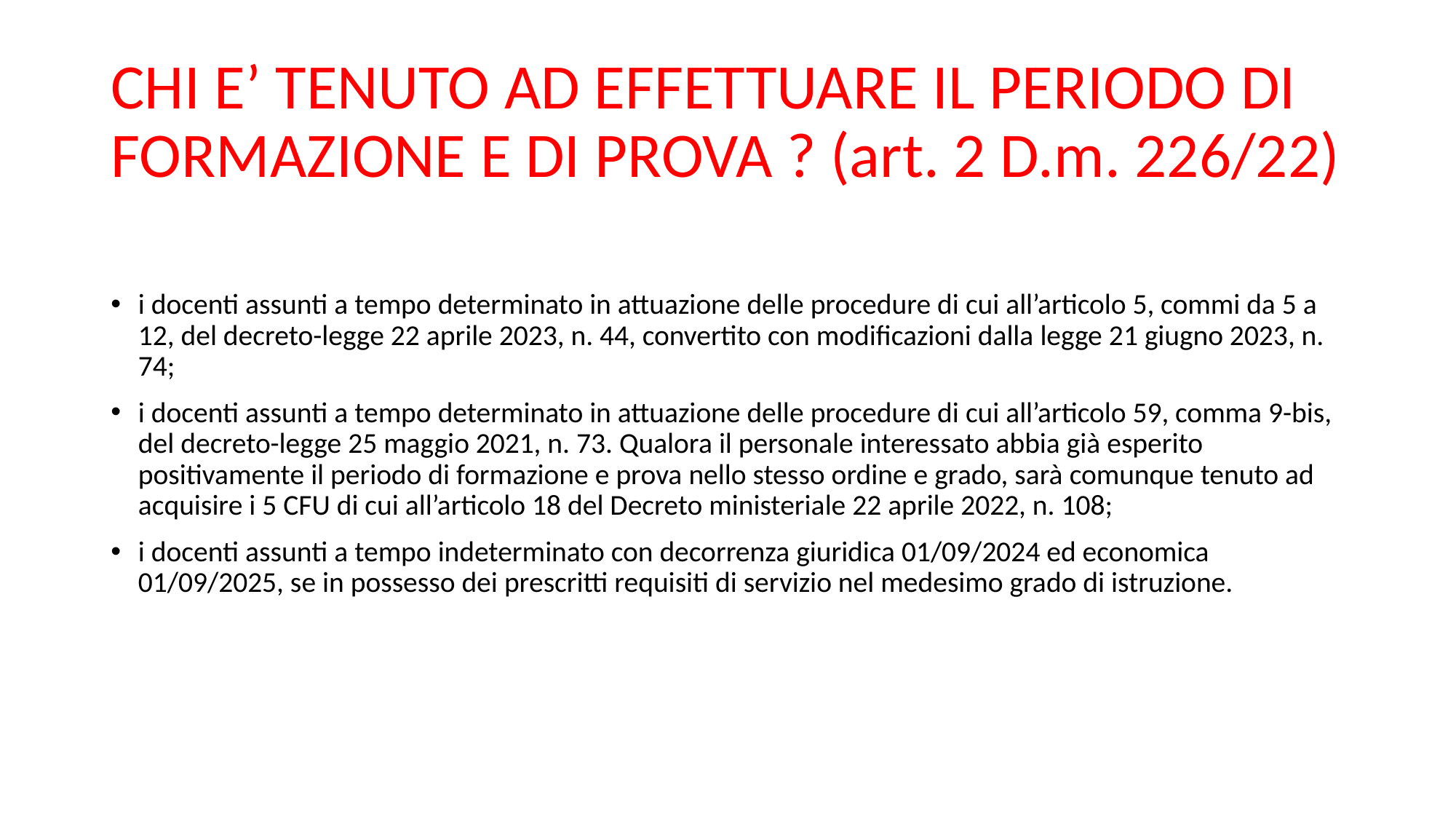

# CHI E’ TENUTO AD EFFETTUARE IL PERIODO DI FORMAZIONE E DI PROVA ? (art. 2 D.m. 226/22)

i docenti assunti a tempo determinato in attuazione delle procedure di cui all’articolo 5, commi da 5 a 12, del decreto-legge 22 aprile 2023, n. 44, convertito con modificazioni dalla legge 21 giugno 2023, n. 74;
i docenti assunti a tempo determinato in attuazione delle procedure di cui all’articolo 59, comma 9-bis, del decreto-legge 25 maggio 2021, n. 73. Qualora il personale interessato abbia già esperito positivamente il periodo di formazione e prova nello stesso ordine e grado, sarà comunque tenuto ad acquisire i 5 CFU di cui all’articolo 18 del Decreto ministeriale 22 aprile 2022, n. 108;
i docenti assunti a tempo indeterminato con decorrenza giuridica 01/09/2024 ed economica 01/09/2025, se in possesso dei prescritti requisiti di servizio nel medesimo grado di istruzione.